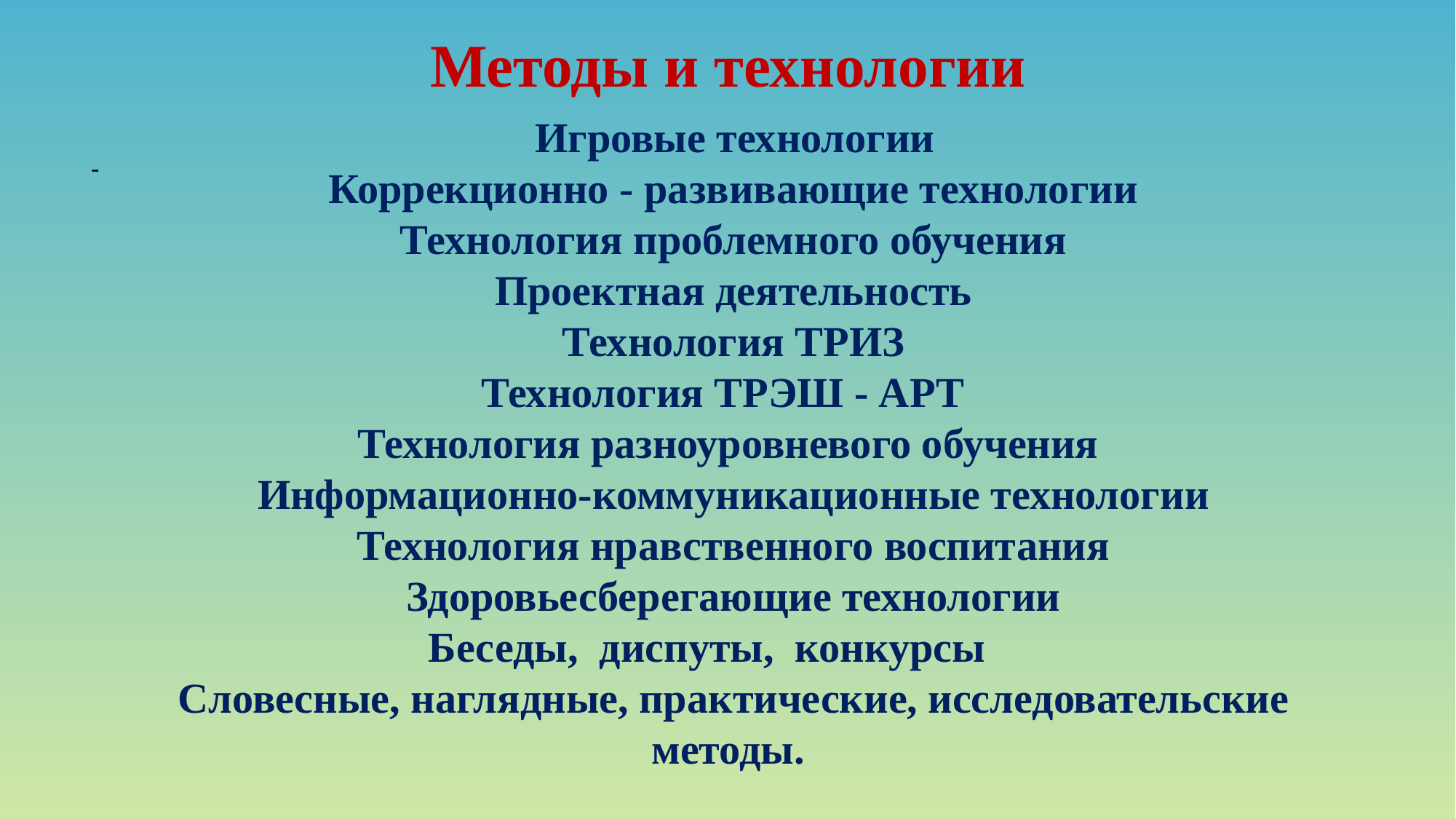

Методы и технологии
  Игровые технологии
 Коррекционно - развивающие технологии
 Технология проблемного обучения
 Проектная деятельность
 Технология ТРИЗ
Технология ТРЭШ - АРТ
Технология разноуровневого обучения
 Информационно-коммуникационные технологии
 Технология нравственного воспитания
 Здоровьесберегающие технологии
 Беседы,  диспуты,  конкурсы
 Словесные, наглядные, практические, исследовательские методы.
-